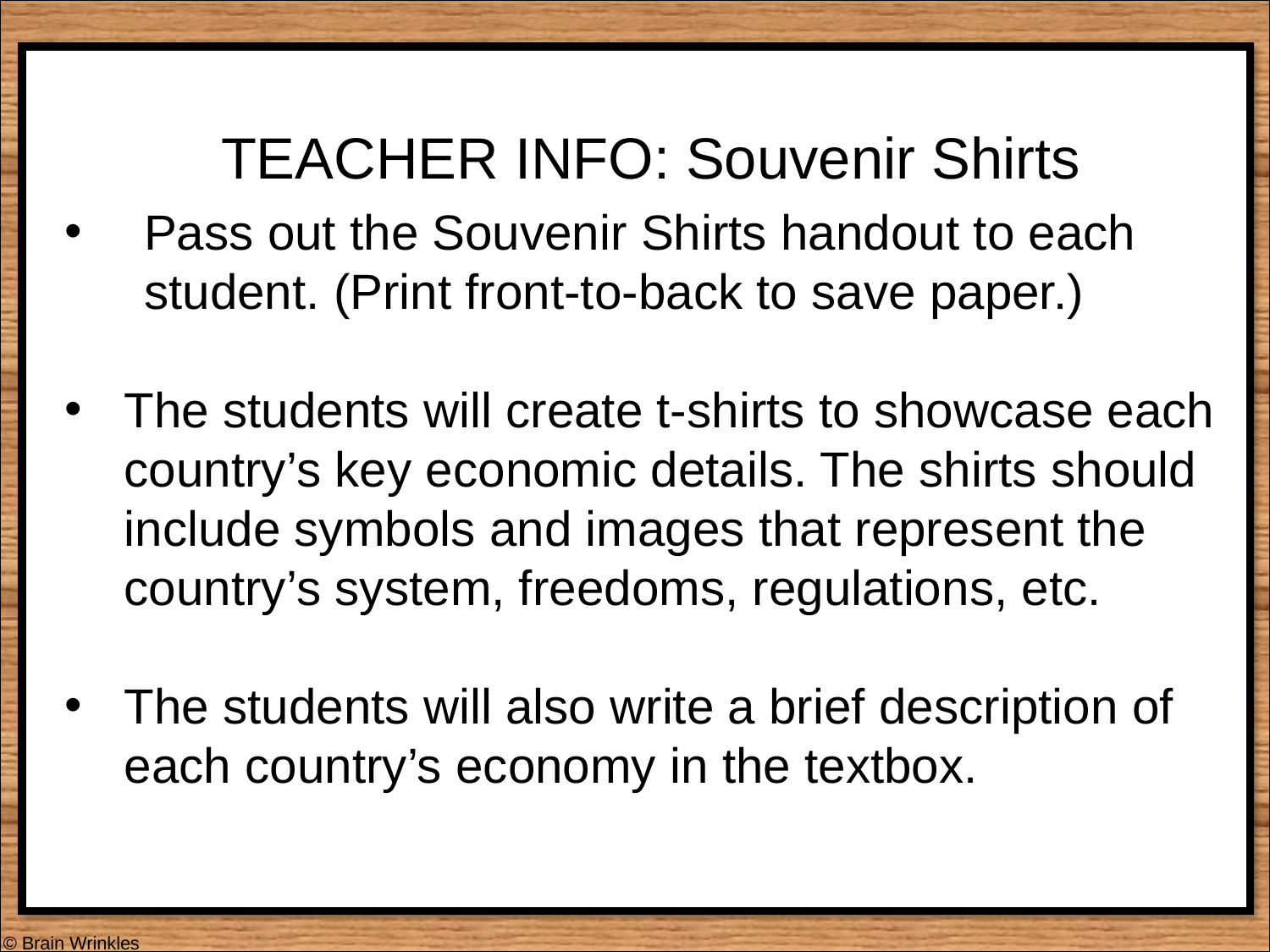

TEACHER INFO: Souvenir Shirts
Pass out the Souvenir Shirts handout to each student. (Print front-to-back to save paper.)

The students will create t-shirts to showcase each country’s key economic details. The shirts should include symbols and images that represent the country’s system, freedoms, regulations, etc.

The students will also write a brief description of each country’s economy in the textbox.

© Brain Wrinkles